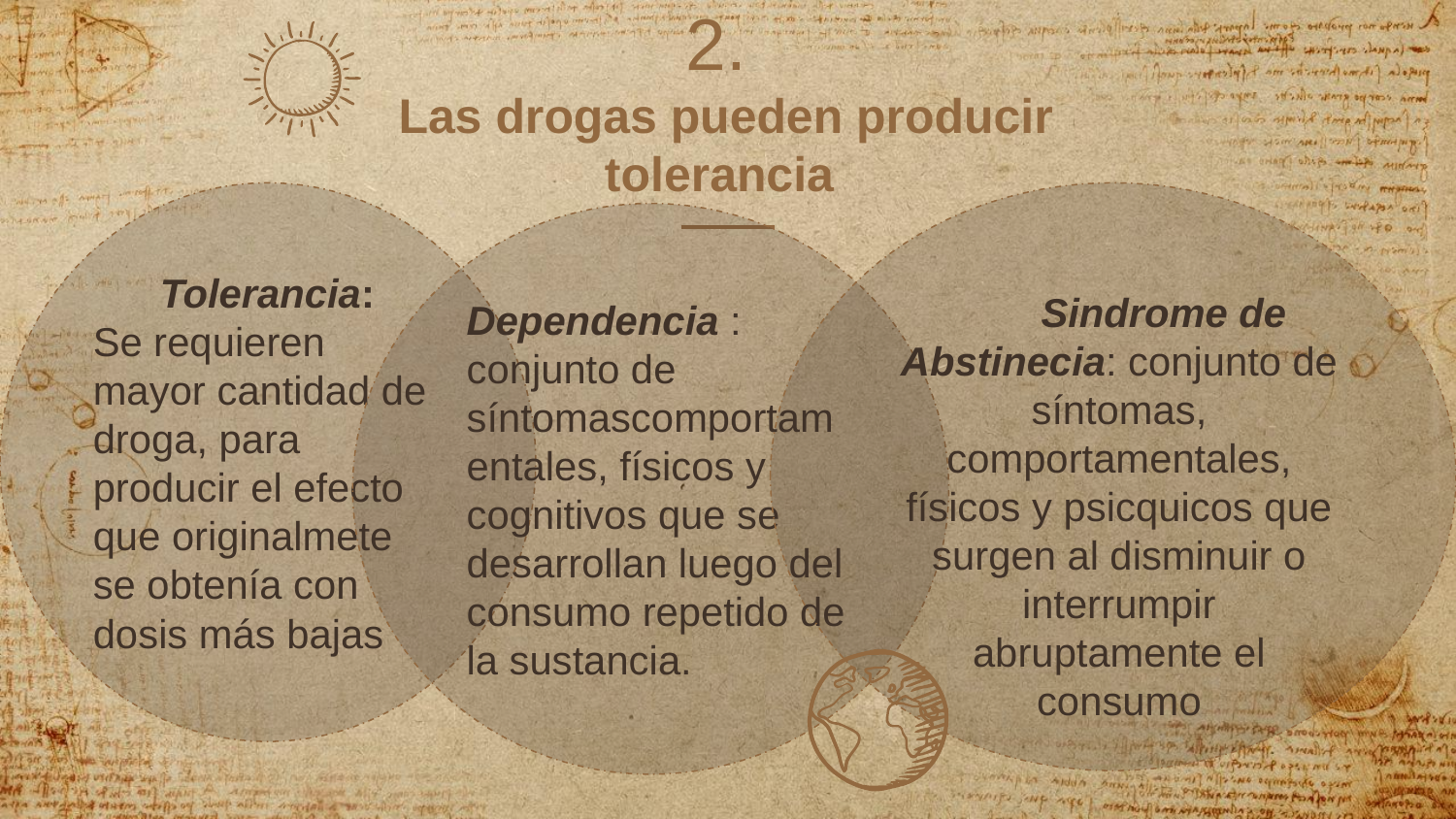

# 2. Las drogas pueden producir tolerancia
      Tolerancia:
Se requieren mayor cantidad de droga, para producir el efecto que originalmete se obtenía con dosis más bajas

        Sindrome de Abstinecia: conjunto de síntomas, comportamentales, físicos y psicquicos que surgen al disminuir o interrumpir abruptamente el consumo
Dependencia : conjunto de síntomascomportamentales, físicos y cognitivos que se desarrollan luego del consumo repetido de la sustancia.